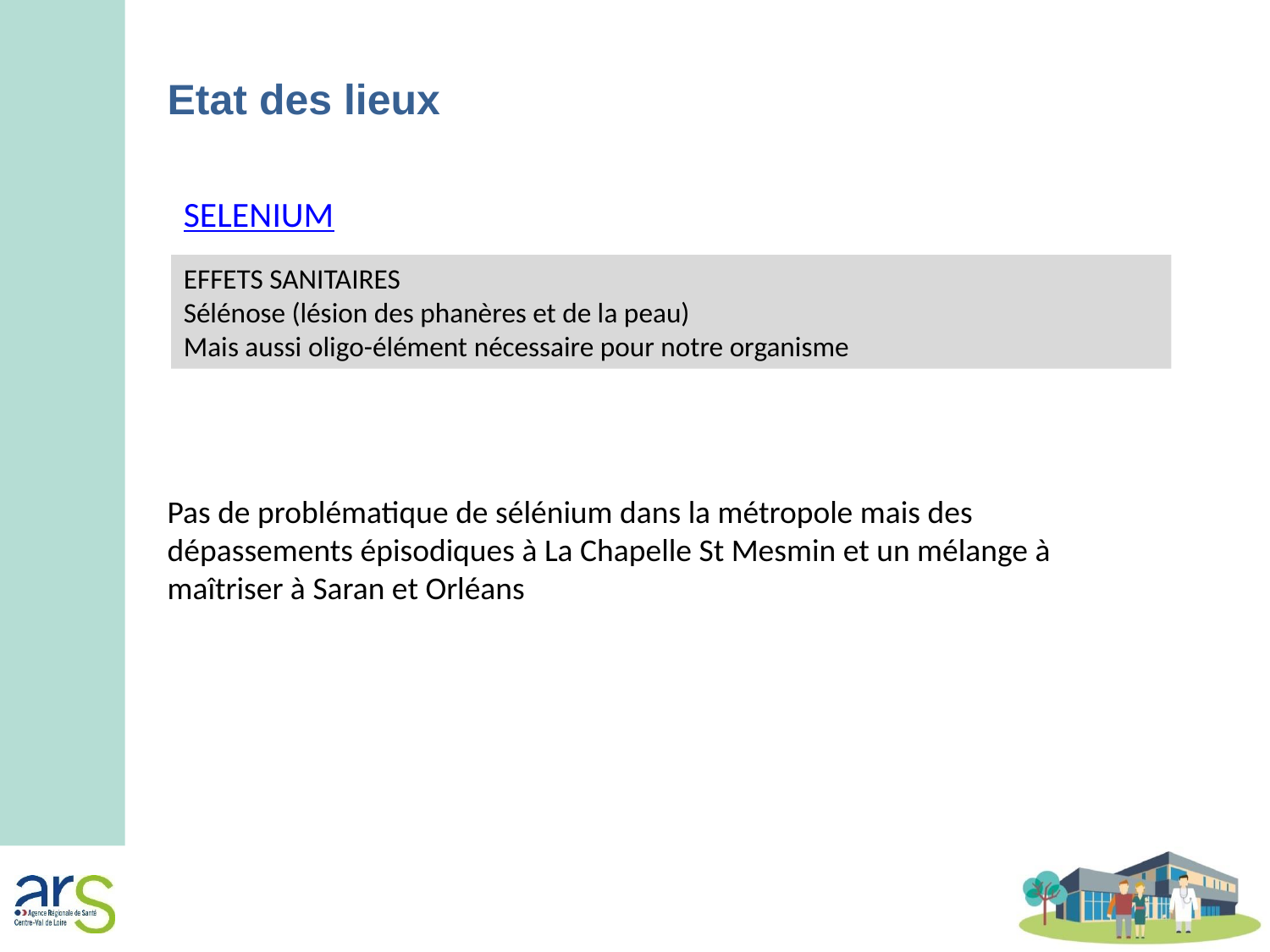

Etat des lieux
SELENIUM
EFFETS SANITAIRES
Sélénose (lésion des phanères et de la peau)
Mais aussi oligo-élément nécessaire pour notre organisme
Pas de problématique de sélénium dans la métropole mais des dépassements épisodiques à La Chapelle St Mesmin et un mélange à maîtriser à Saran et Orléans